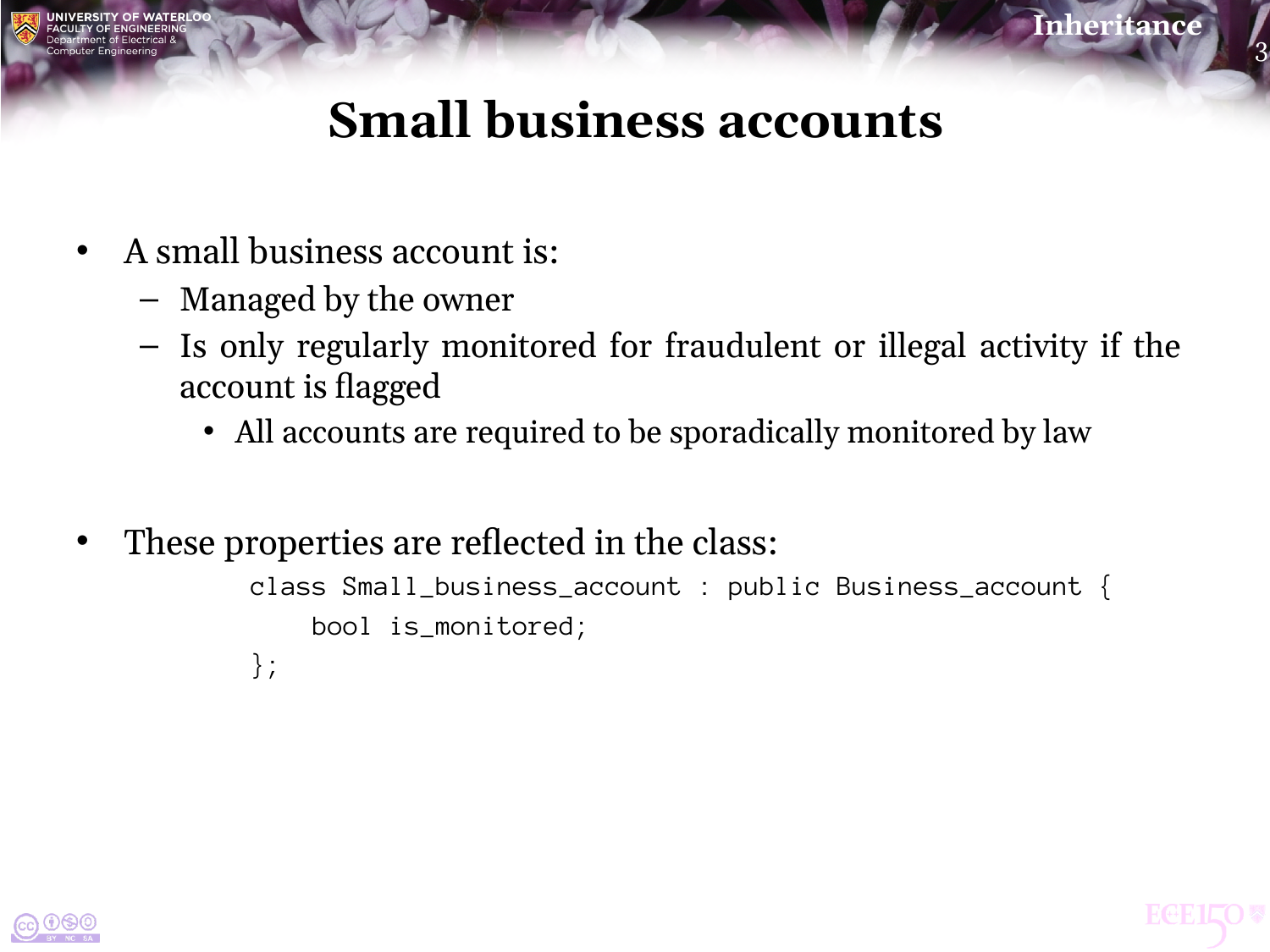

# Small business accounts
A small business account is:
Managed by the owner
Is only regularly monitored for fraudulent or illegal activity if the account is flagged
All accounts are required to be sporadically monitored by law

These properties are reflected in the class:
class Small_business_account : public Business_account {
    bool is_monitored;
};